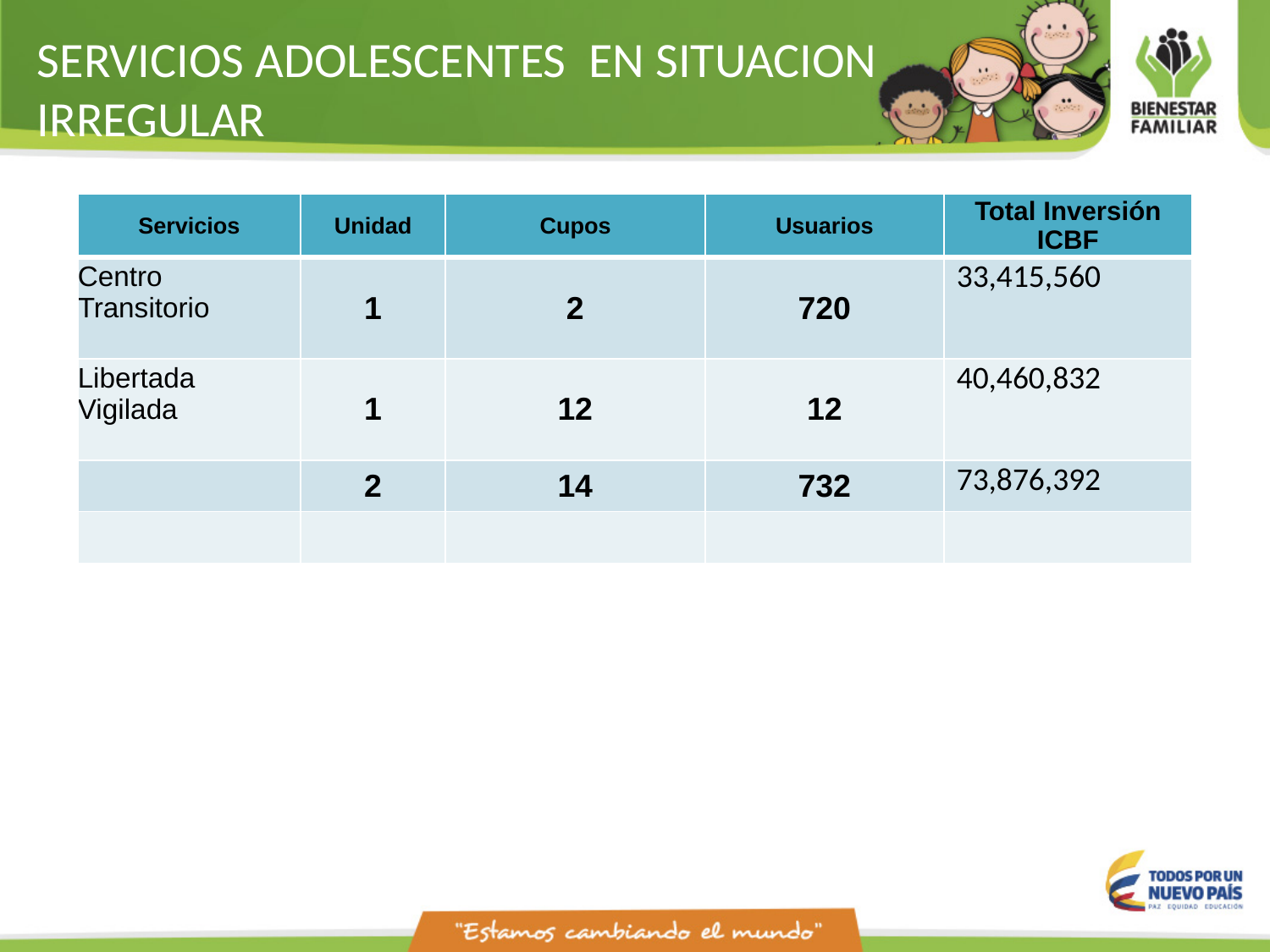

SERVICIOS ADOLESCENTES  EN SITUACION IRREGULAR
| Servicios | Unidad | Cupos | Usuarios | Total Inversión ICBF |
| --- | --- | --- | --- | --- |
| Centro Transitorio | 1 | 2 | 720 | 33,415,560 |
| Libertada Vigilada | 1 | 12 | 12 | 40,460,832 |
|  | 2 | 14 | 732 | 73,876,392 |
|  |  |  |  |  |